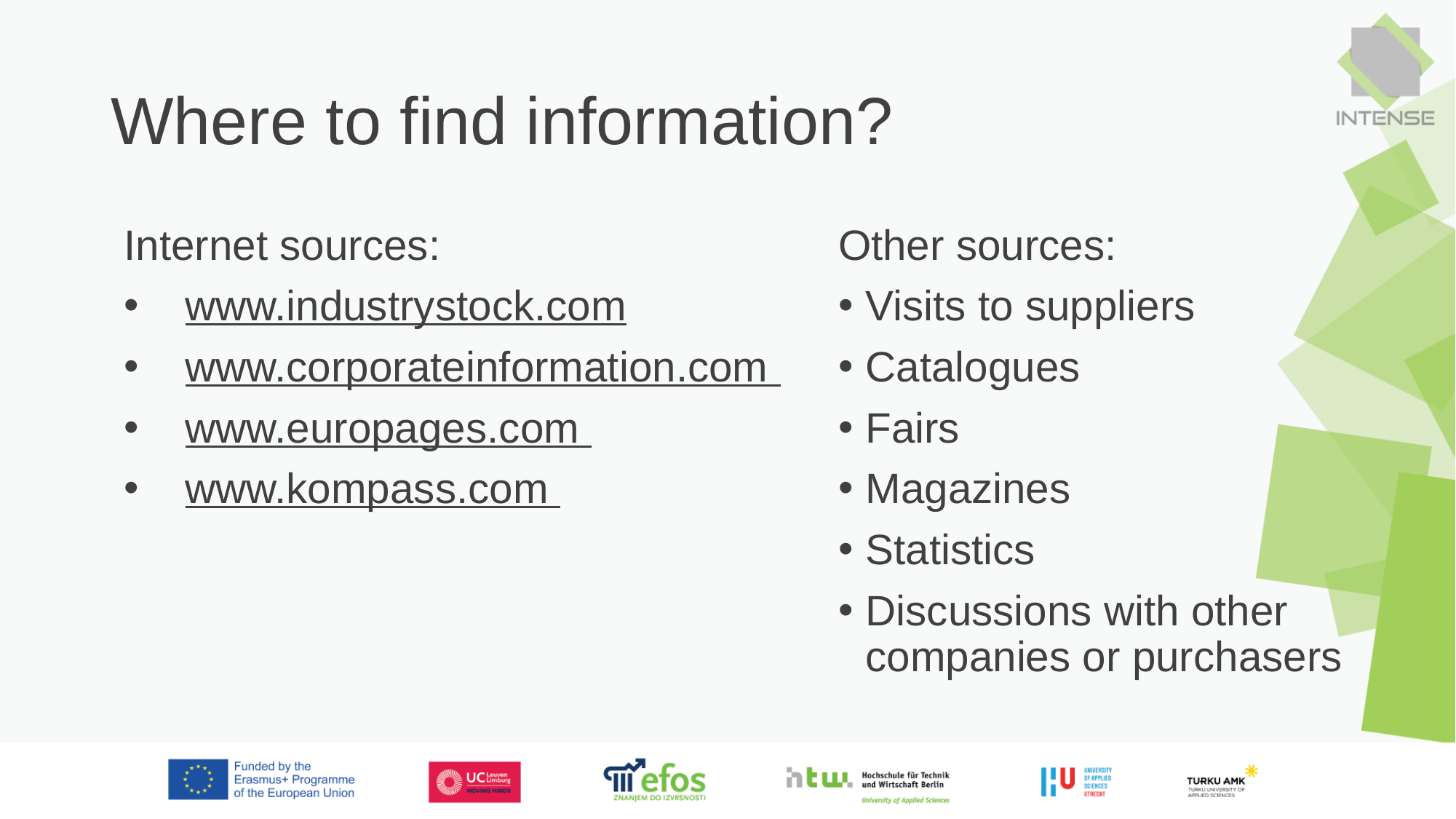

# Where to find information?
Internet sources:
www.industrystock.com
www.corporateinformation.com
www.europages.com
www.kompass.com

Other sources:
Visits to suppliers
Catalogues
Fairs
Magazines
Statistics
Discussions with other companies or purchasers